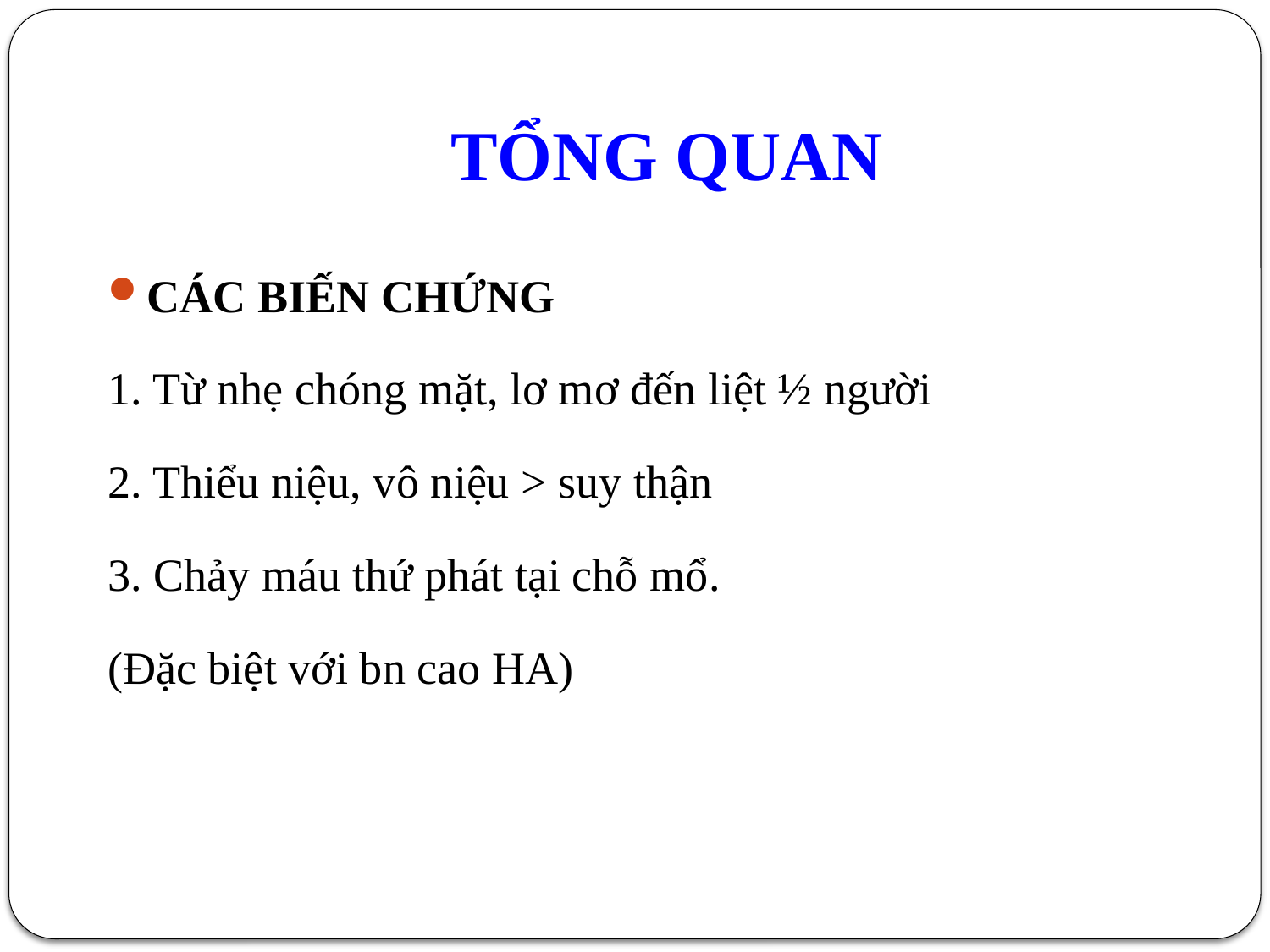

# TỔNG QUAN
CÁC BIẾN CHỨNG
1. Từ nhẹ chóng mặt, lơ mơ đến liệt ½ người
2. Thiểu niệu, vô niệu > suy thận
3. Chảy máu thứ phát tại chỗ mổ.
(Đặc biệt với bn cao HA)